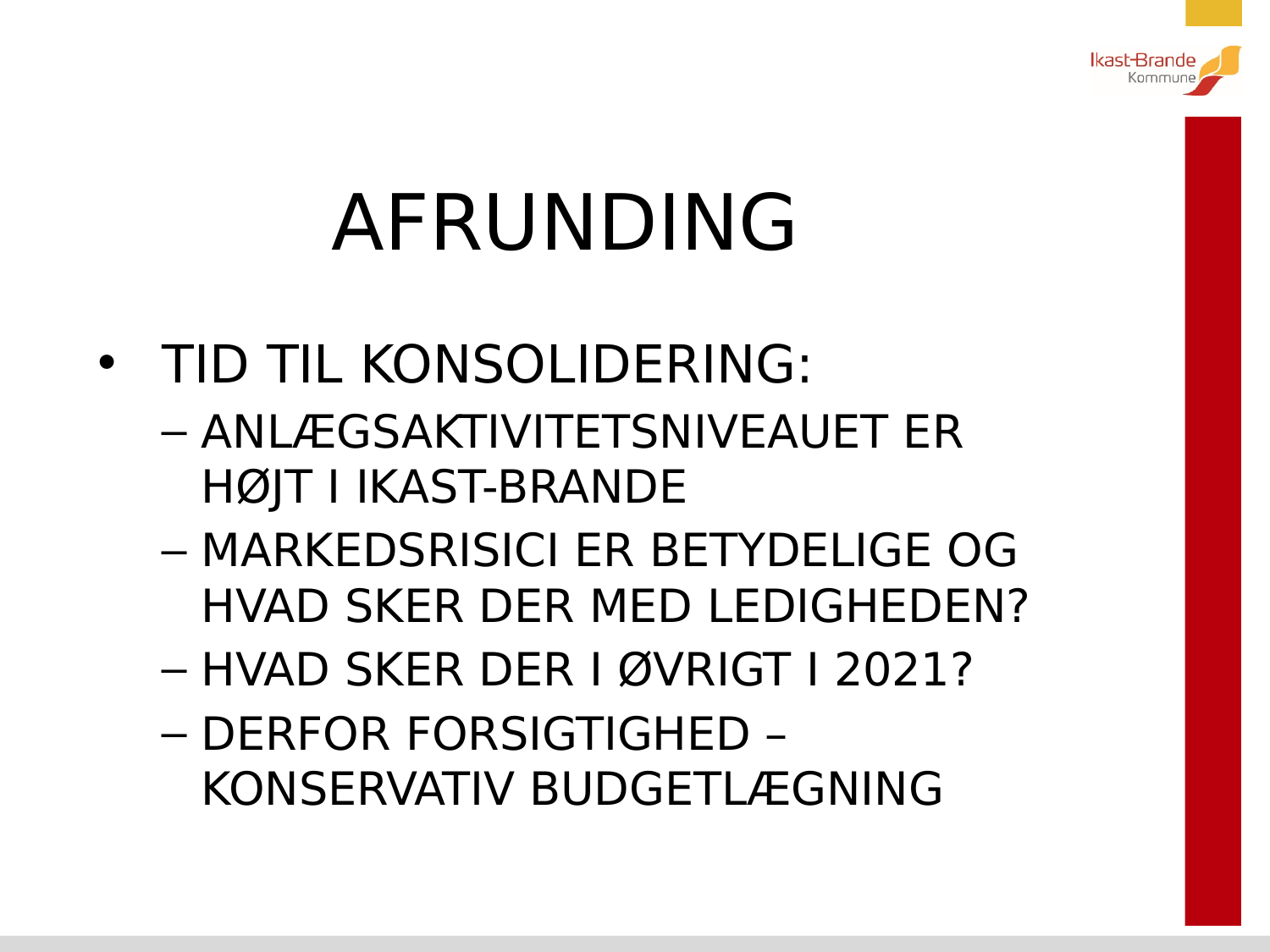

# AFRUNDING
 TID TIL KONSOLIDERING:
ANLÆGSAKTIVITETSNIVEAUET ER HØJT I IKAST-BRANDE
MARKEDSRISICI ER BETYDELIGE OG HVAD SKER DER MED LEDIGHEDEN?
HVAD SKER DER I ØVRIGT I 2021?
DERFOR FORSIGTIGHED –  KONSERVATIV BUDGETLÆGNING